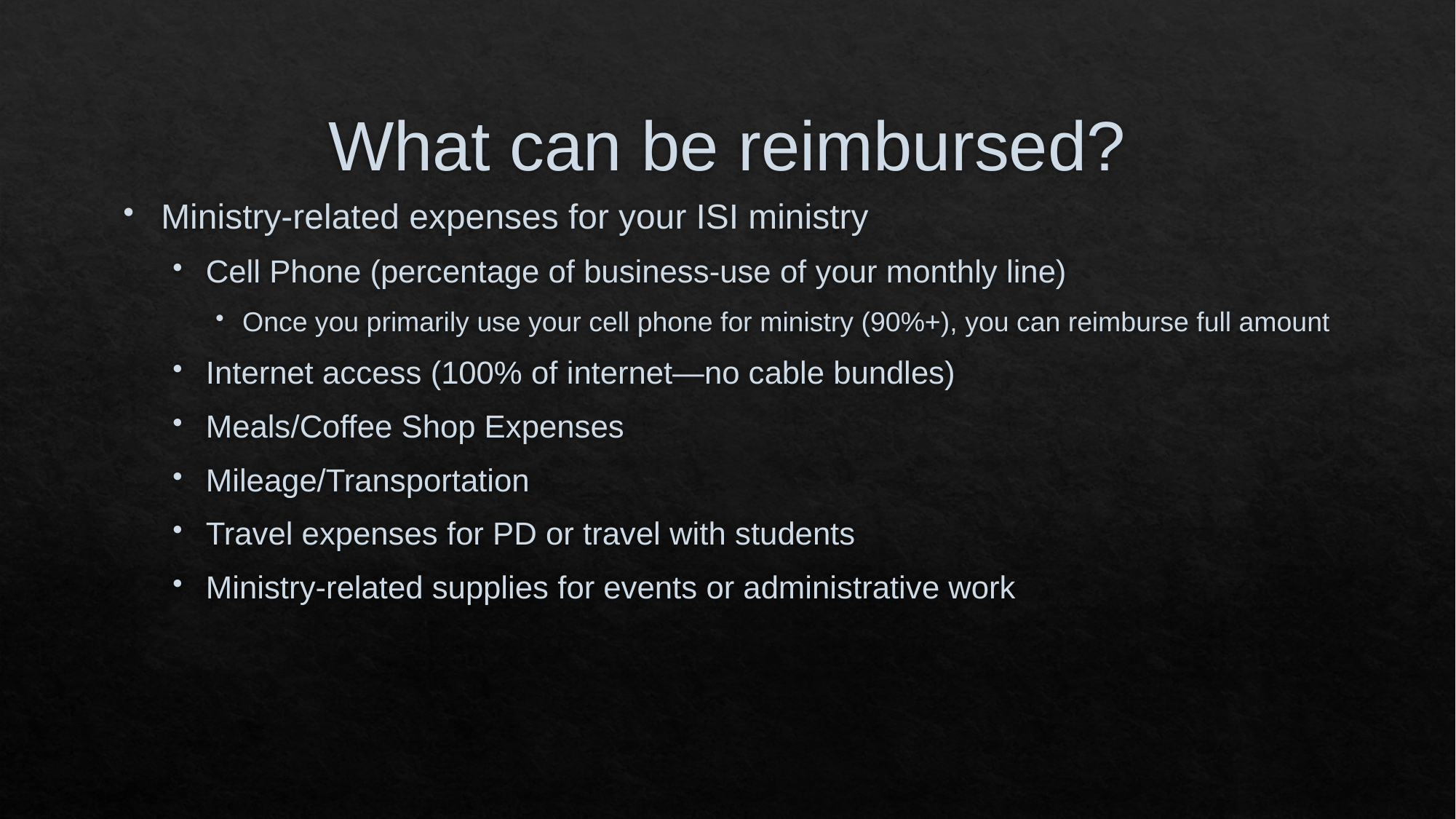

# What can be reimbursed?
Ministry-related expenses for your ISI ministry
Cell Phone (percentage of business-use of your monthly line)
Once you primarily use your cell phone for ministry (90%+), you can reimburse full amount
Internet access (100% of internet—no cable bundles)
Meals/Coffee Shop Expenses
Mileage/Transportation
Travel expenses for PD or travel with students
Ministry-related supplies for events or administrative work